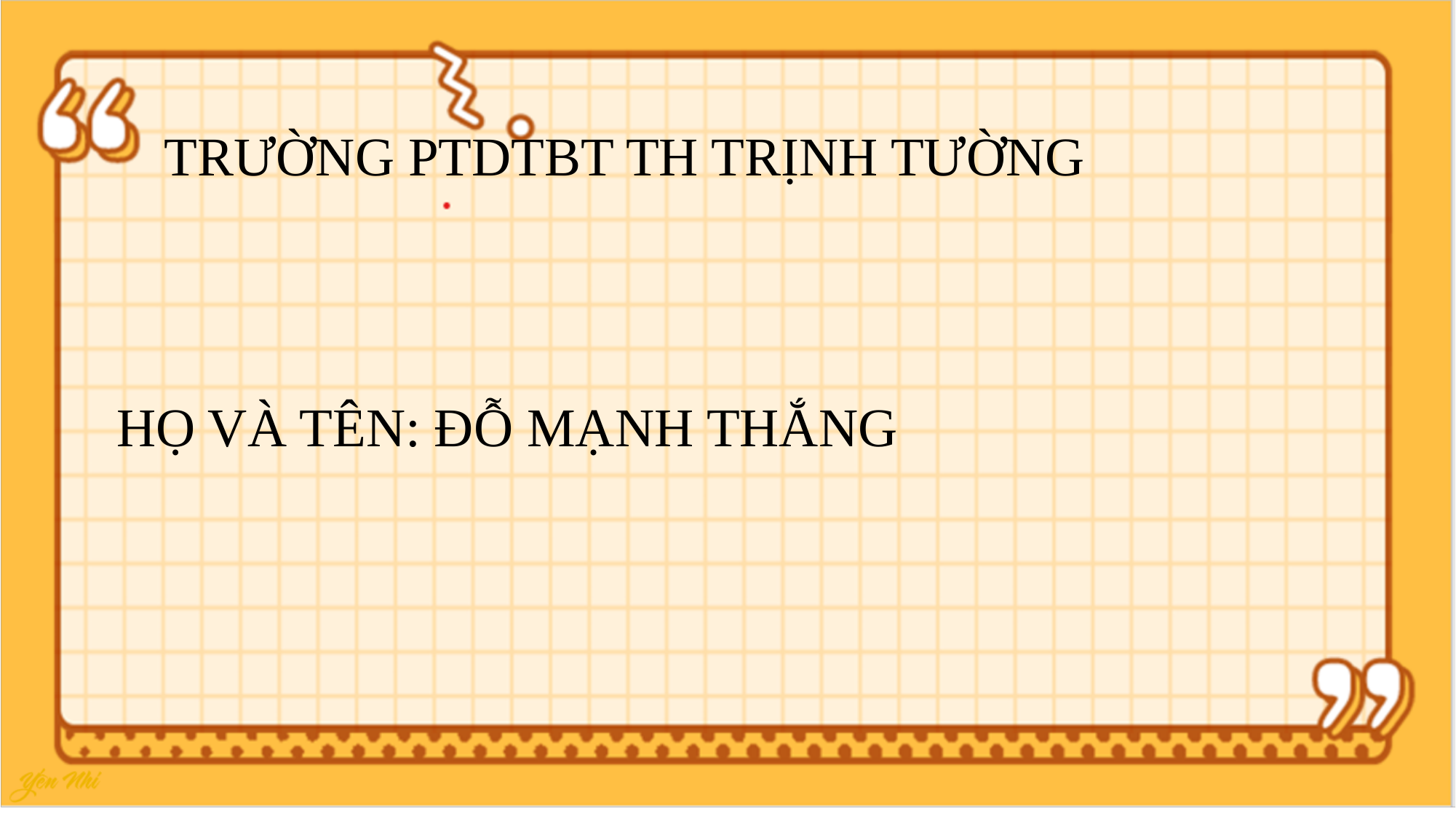

TRƯỜNG PTDTBT TH TRỊNH TƯỜNG
HỌ VÀ TÊN: ĐỖ MẠNH THẮNG